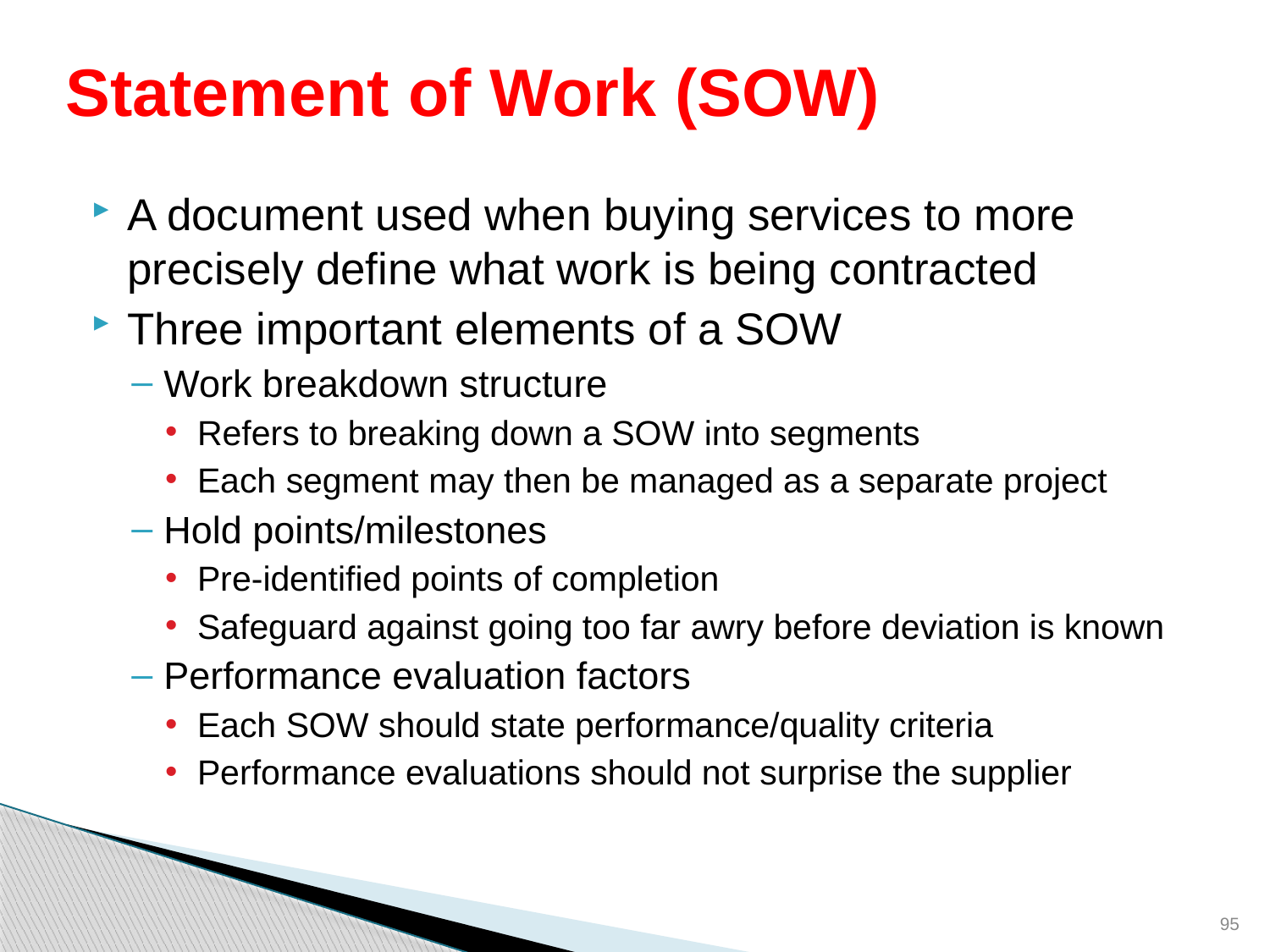

# Statement of Work (SOW)
A document used when buying services to more precisely define what work is being contracted
Three important elements of a SOW
Work breakdown structure
Refers to breaking down a SOW into segments
Each segment may then be managed as a separate project
Hold points/milestones
Pre-identified points of completion
Safeguard against going too far awry before deviation is known
Performance evaluation factors
Each SOW should state performance/quality criteria
Performance evaluations should not surprise the supplier
95